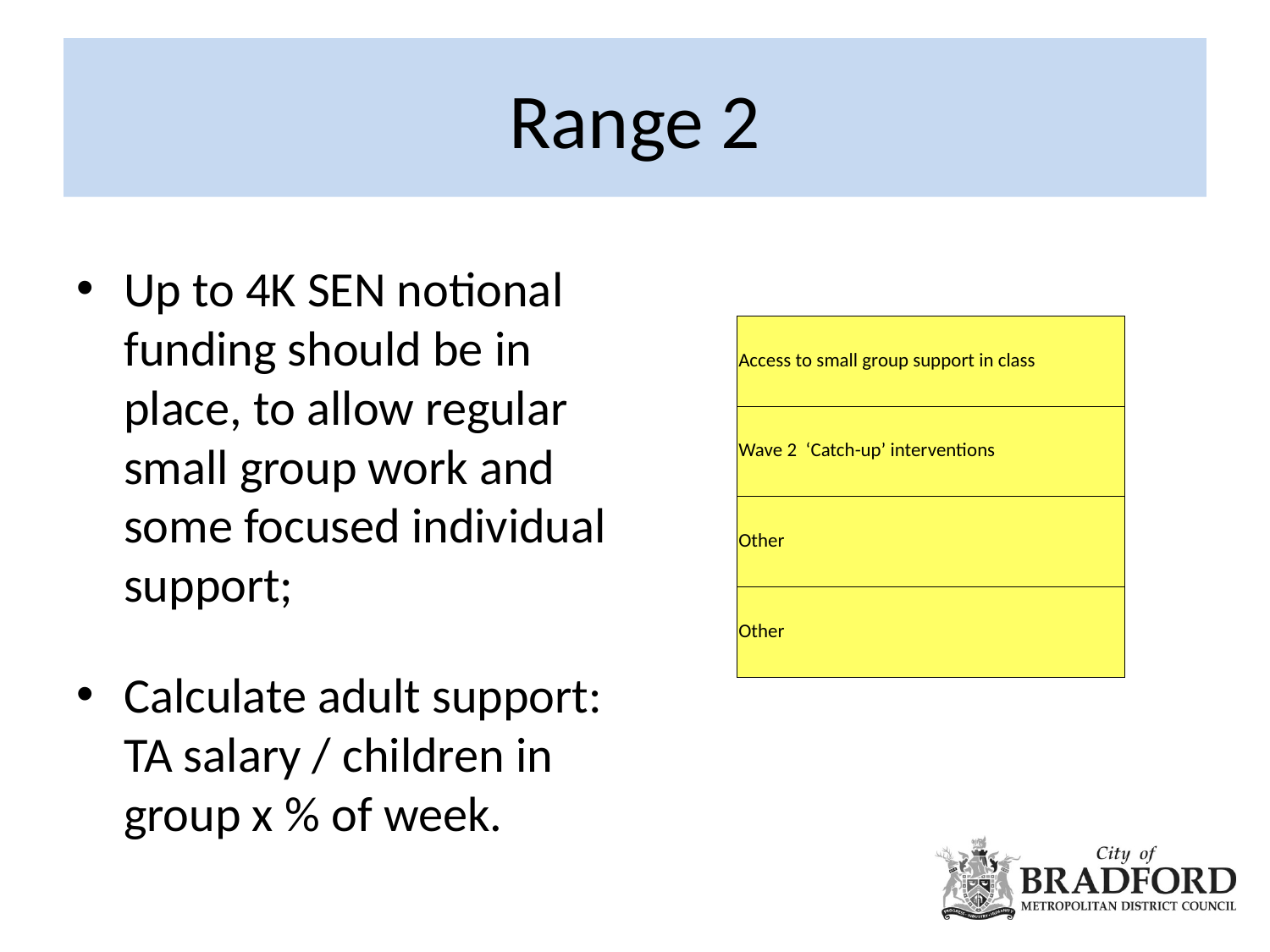

# Range 2

Up to 4K SEN notional  funding should be in place, to allow regular small group work and some focused individual support;

Calculate adult support: TA salary / children in group x % of week.

| Access to small group support in class |
| --- |
| Wave 2 ‘Catch-up’ interventions |
| Other |
| Other |